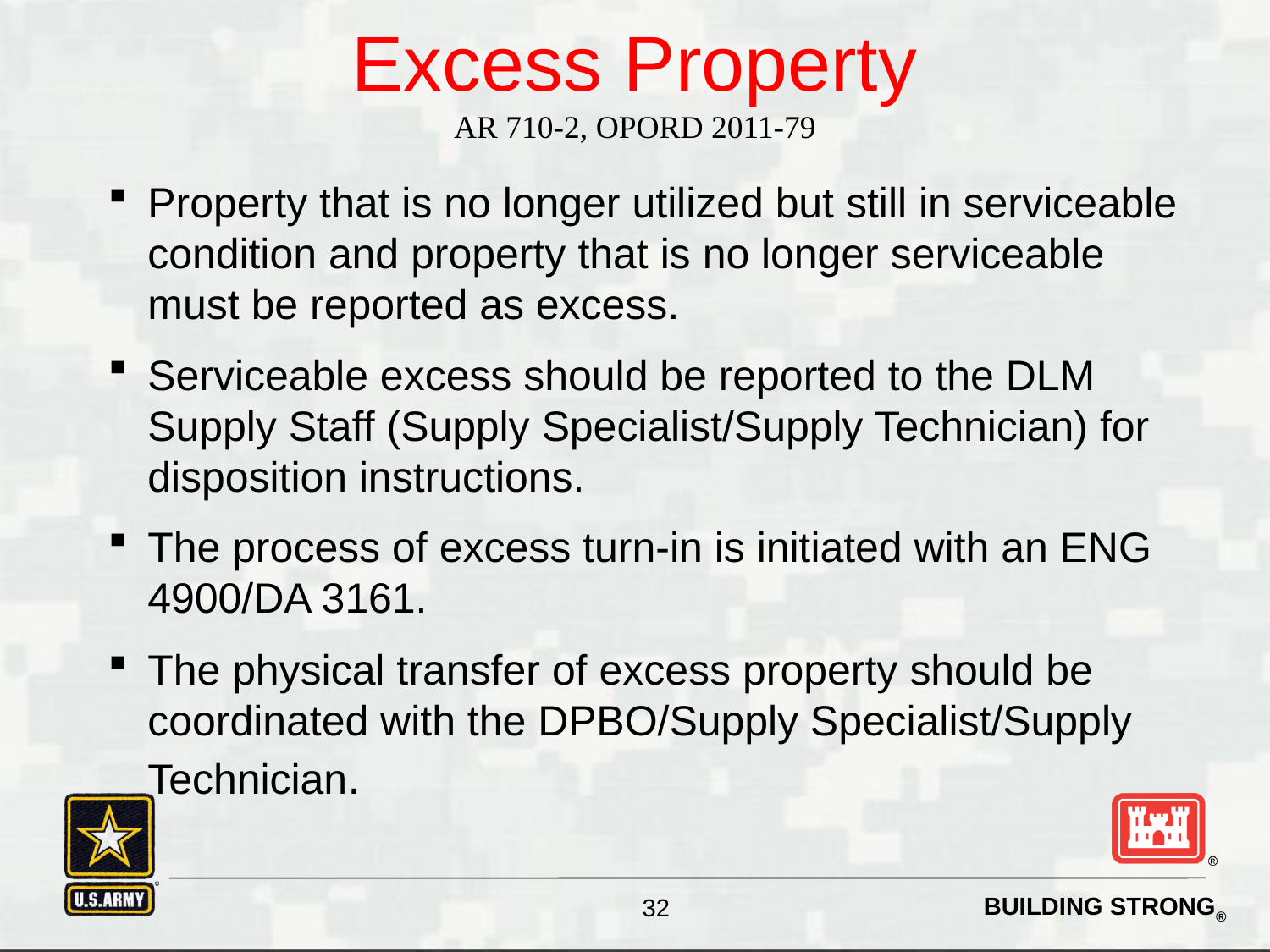

# Excess Property AR 710-2, OPORD 2011-79
Property that is no longer utilized but still in serviceable condition and property that is no longer serviceable must be reported as excess.

Serviceable excess should be reported to the DLM Supply Staff (Supply Specialist/Supply Technician) for disposition instructions.

The process of excess turn-in is initiated with an ENG 4900/DA 3161.

The physical transfer of excess property should be coordinated with the DPBO/Supply Specialist/Supply Technician.
32